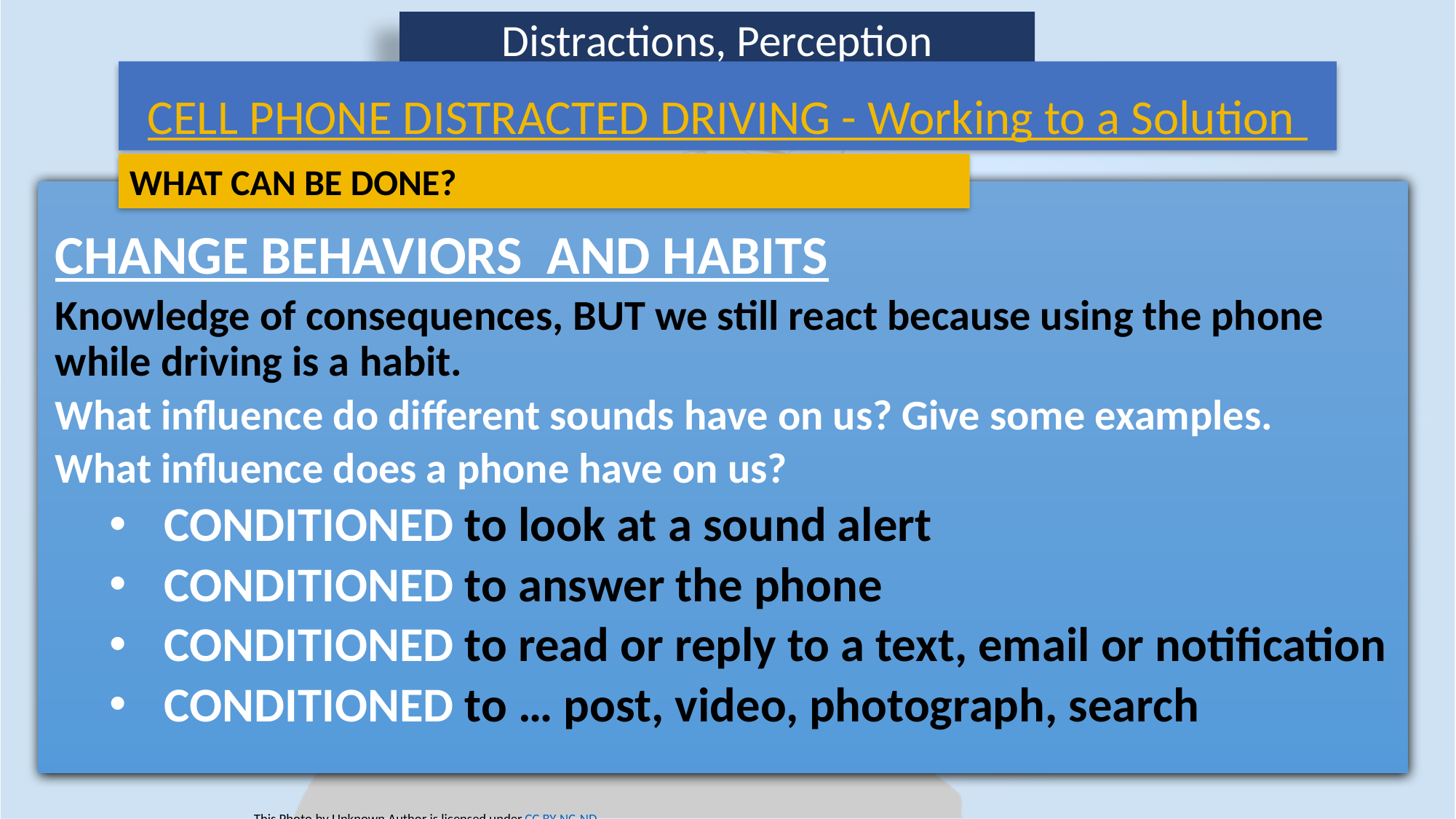

Distractions, Perception
CELL PHONE DISTRACTED DRIVING - Working to a Solution
WHAT CAN BE DONE?

CHANGE BEHAVIORS  AND HABITS
Knowledge of consequences, BUT we still react because using the phone while driving is a habit.
What influence do different sounds have on us? Give some examples.
What influence does a phone have on us?
CONDITIONED to look at a sound alert
CONDITIONED to answer the phone
CONDITIONED to read or reply to a text, email or notification
CONDITIONED to … post, video, photograph, search

This Photo by Unknown Author is licensed under CC BY-NC-ND